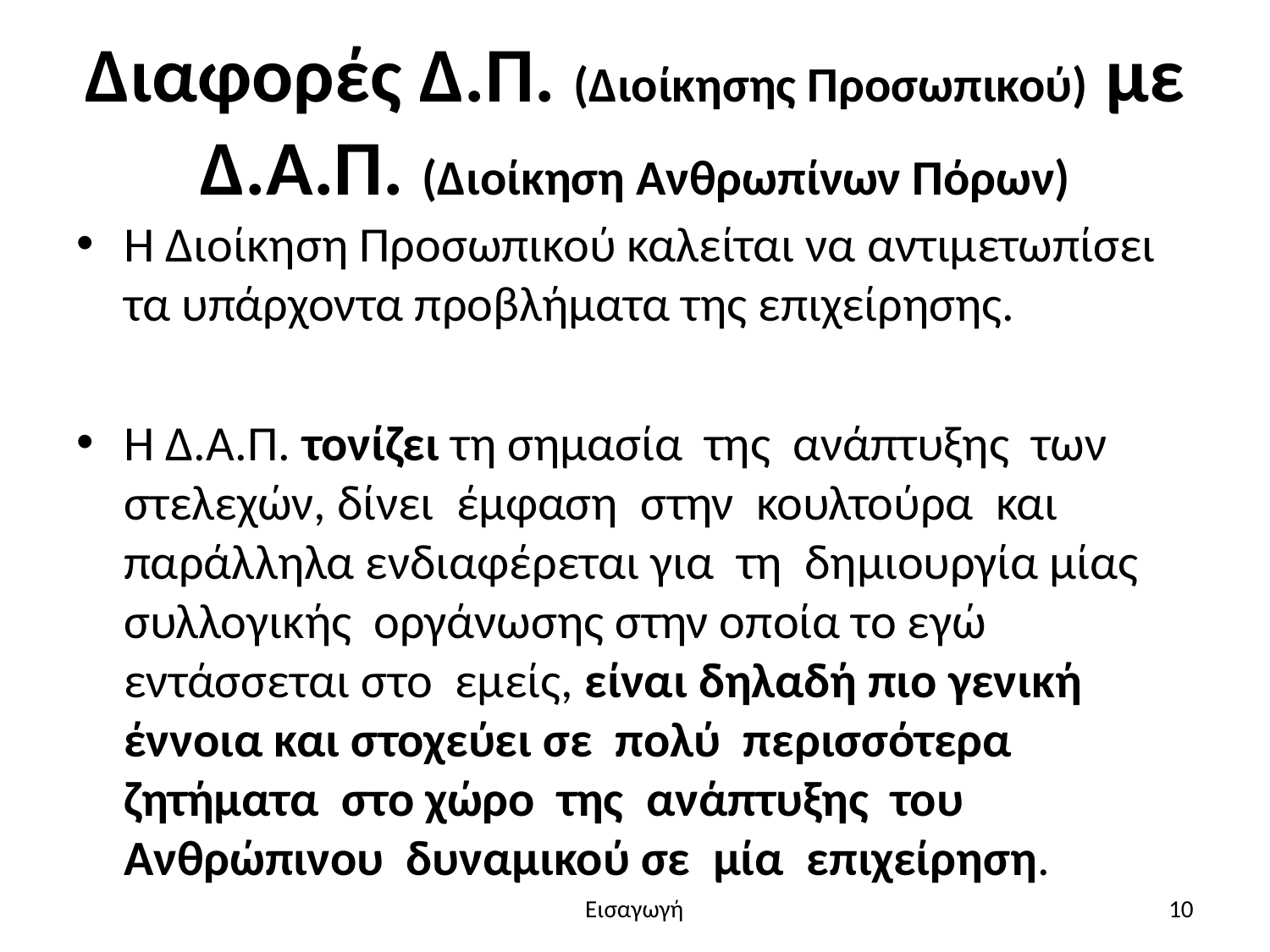

# Διαφορές Δ.Π. (Διοίκησης Προσωπικού) με Δ.Α.Π. (Διοίκηση Ανθρωπίνων Πόρων)
Η Διοίκηση Προσωπικού καλείται να αντιμετωπίσει τα υπάρχοντα προβλήματα της επιχείρησης.

Η Δ.Α.Π. τονίζει τη σημασία  της  ανάπτυξης  των  στελεχών, δίνει  έμφαση  στην  κουλτούρα  και  παράλληλα ενδιαφέρεται για  τη  δημιουργία μίας  συλλογικής  οργάνωσης στην οποία το εγώ εντάσσεται στο  εμείς, είναι δηλαδή πιο γενική έννοια και στοχεύει σε  πολύ  περισσότερα  ζητήματα  στο χώρο  της  ανάπτυξης  του  Ανθρώπινου  δυναμικού σε  μία  επιχείρηση.
Εισαγωγή
10